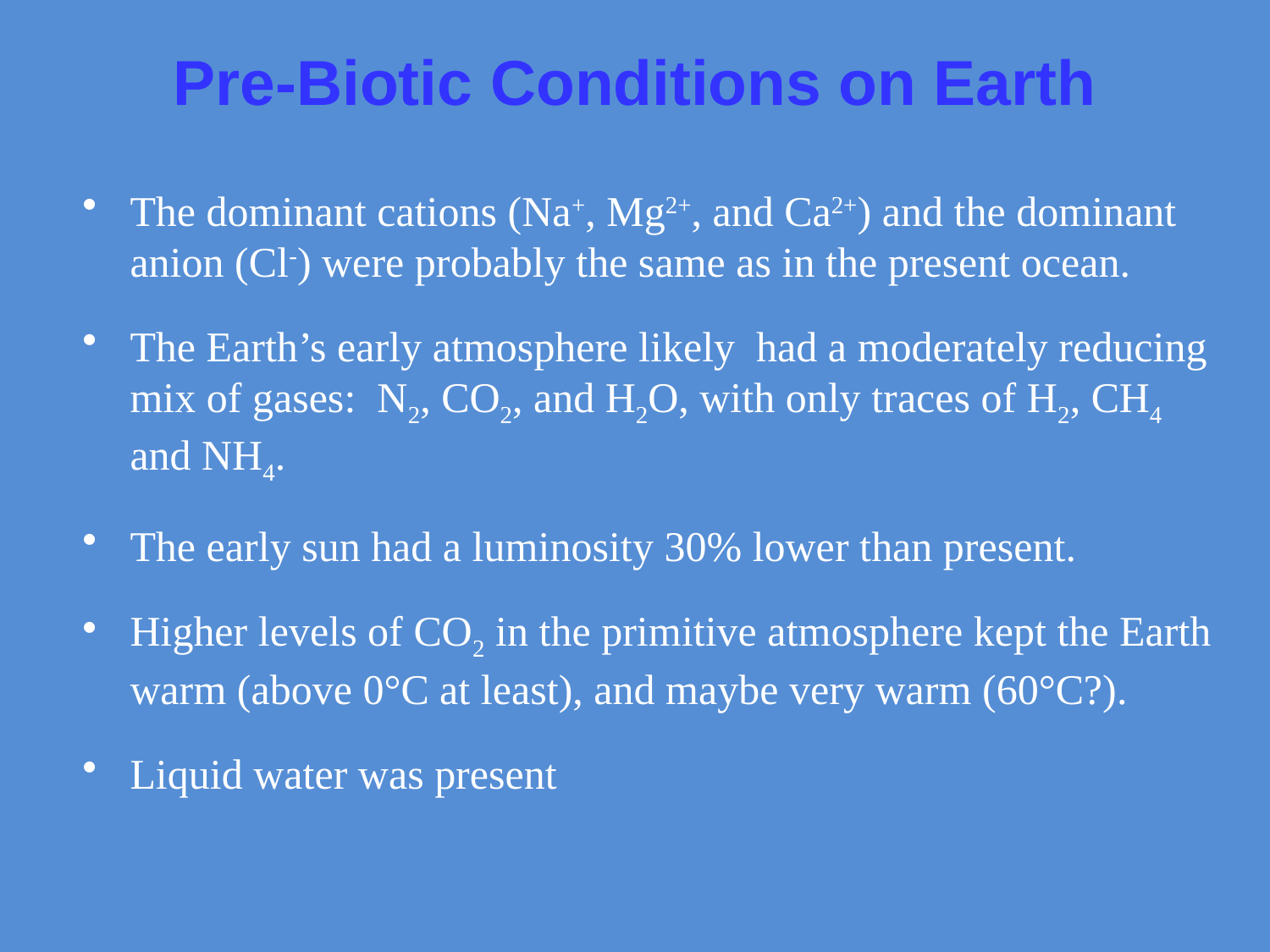

# Pre-Biotic Conditions on Earth
The dominant cations (Na+, Mg2+, and Ca2+) and the dominant anion (Cl-) were probably the same as in the present ocean.
The Earth’s early atmosphere likely  had a moderately reducing mix of gases:  N2, CO2, and H2O, with only traces of H2, CH4 and NH4.
The early sun had a luminosity 30% lower than present.
Higher levels of CO2 in the primitive atmosphere kept the Earth warm (above 0°C at least), and maybe very warm (60°C?).
Liquid water was present